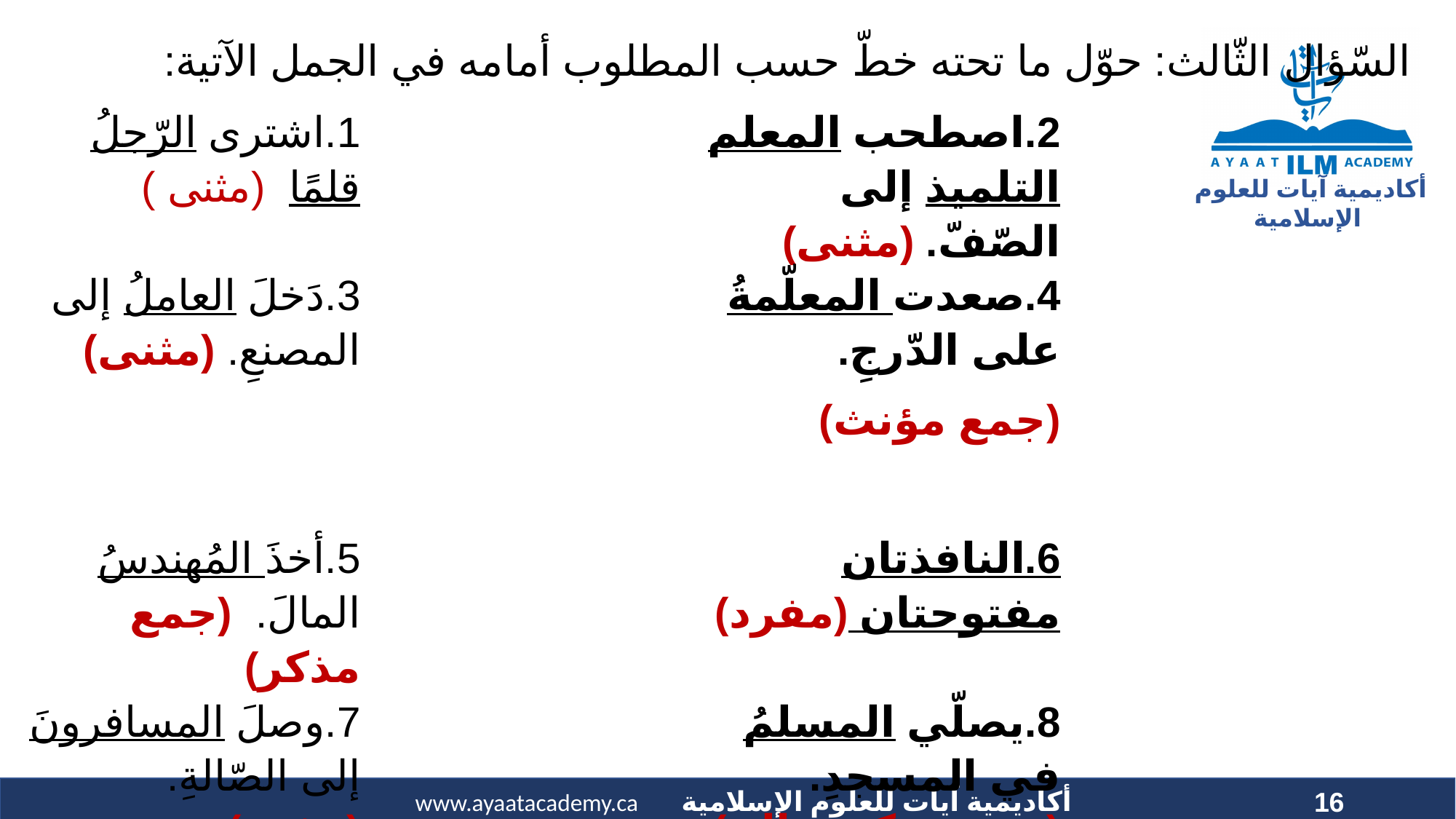

| السّؤال الثّالث: حوّل ما تحته خطّ حسب المطلوب أمامه في الجمل الآتية: |  |  |  |
| --- | --- | --- | --- |
| 1.اشترى الرّجلُ قلمًا (مثنى ) |  | 2.اصطحب المعلم التلميذ إلى الصّفّ. (مثنى) |  |
| 3.دَخلَ العاملُ إلى المصنعِ. (مثنى) |  | 4.صعدت المعلّمةُ على الدّرجِ. (جمع مؤنث) |  |
| 5.أخذَ المُهندسُ المالَ. (جمع مذكر) |  | 6.النافذتان مفتوحتان (مفرد) |  |
| 7.وصلَ المسافرونَ إلى الصّالةِ. (مفرد) |  | 8.يصلّي المسلمُ في المسجدِ. (جمع مذكر سالم) |  |
16